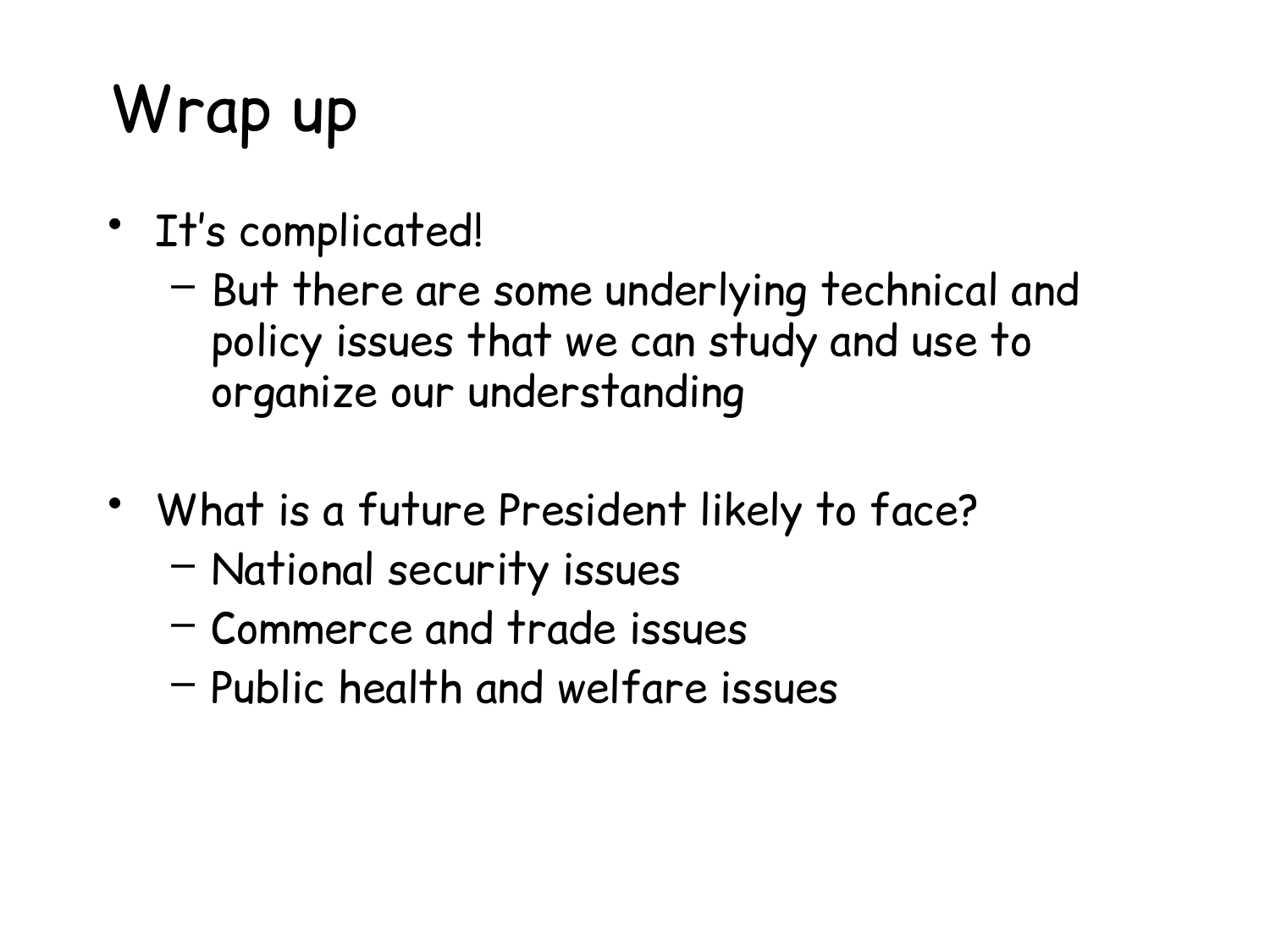

# Wrap up
It’s complicated!
But there are some underlying technical and policy issues that we can study and use to organize our understanding

What is a future President likely to face?
National security issues
Commerce and trade issues
Public health and welfare issues